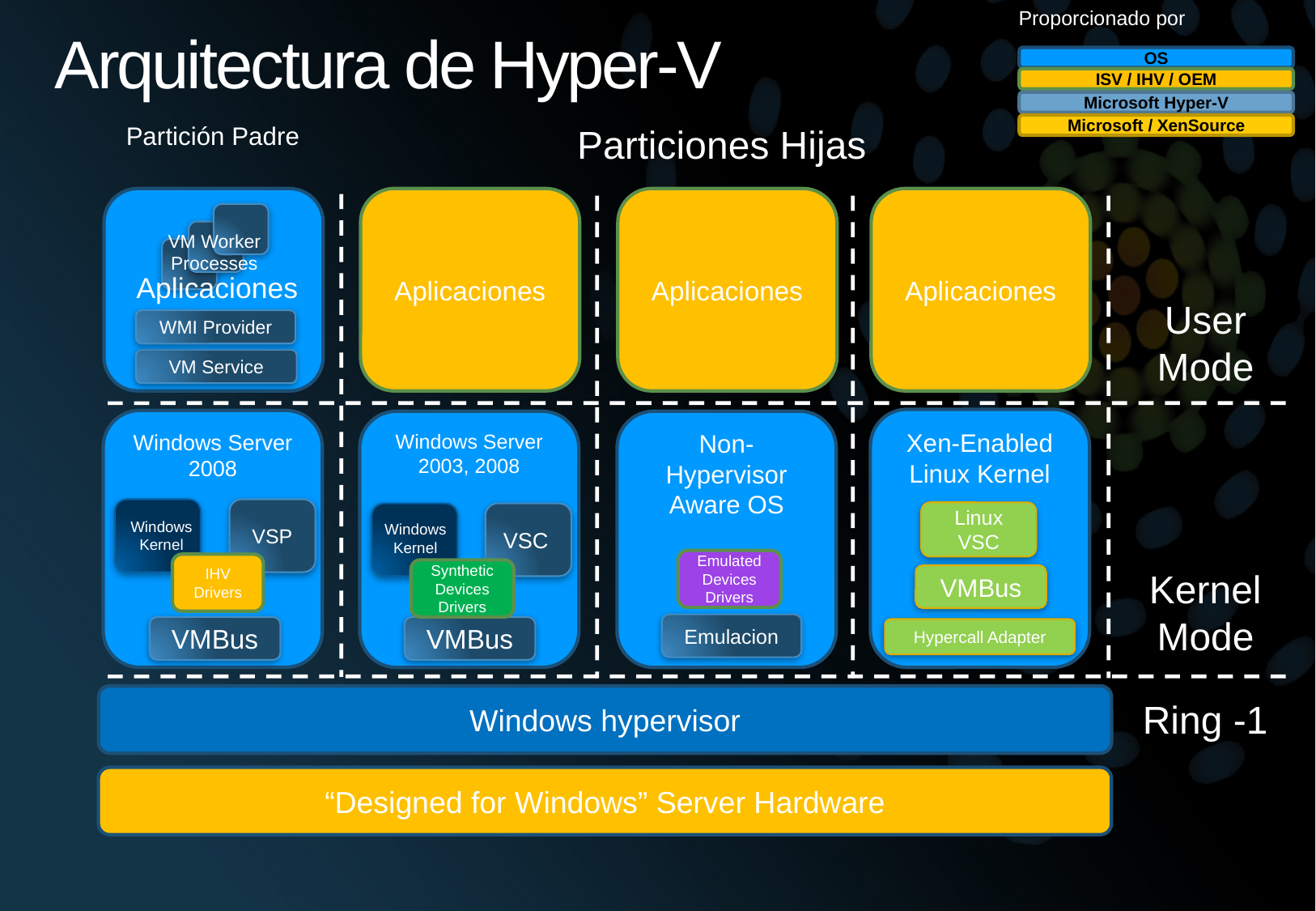

Proporcionado por
# Arquitectura de Hyper-V
OS
ISV / IHV / OEM
Microsoft Hyper-V
Microsoft / XenSource
Particiones Hijas
Partición Padre

Aplicaciones
Aplicaciones
Aplicaciones

VM Worker Processes

Aplicaciones
User Mode
WMI Provider
VM Service

Xen-Enabled Linux Kernel
Linux VSC
Hypercall Adapter
Windows Server 2008
Windows Server 2003, 2008

Windows Kernel

VSC
Non-Hypervisor Aware OS

Windows Kernel
VSP
Emulated
Devices
Drivers
IHV Drivers
Synthetic
Devices
Drivers
Kernel Mode
VMBus
Emulacion
VMBus
VMBus

Windows hypervisor
Ring -1
“Designed for Windows” Server Hardware